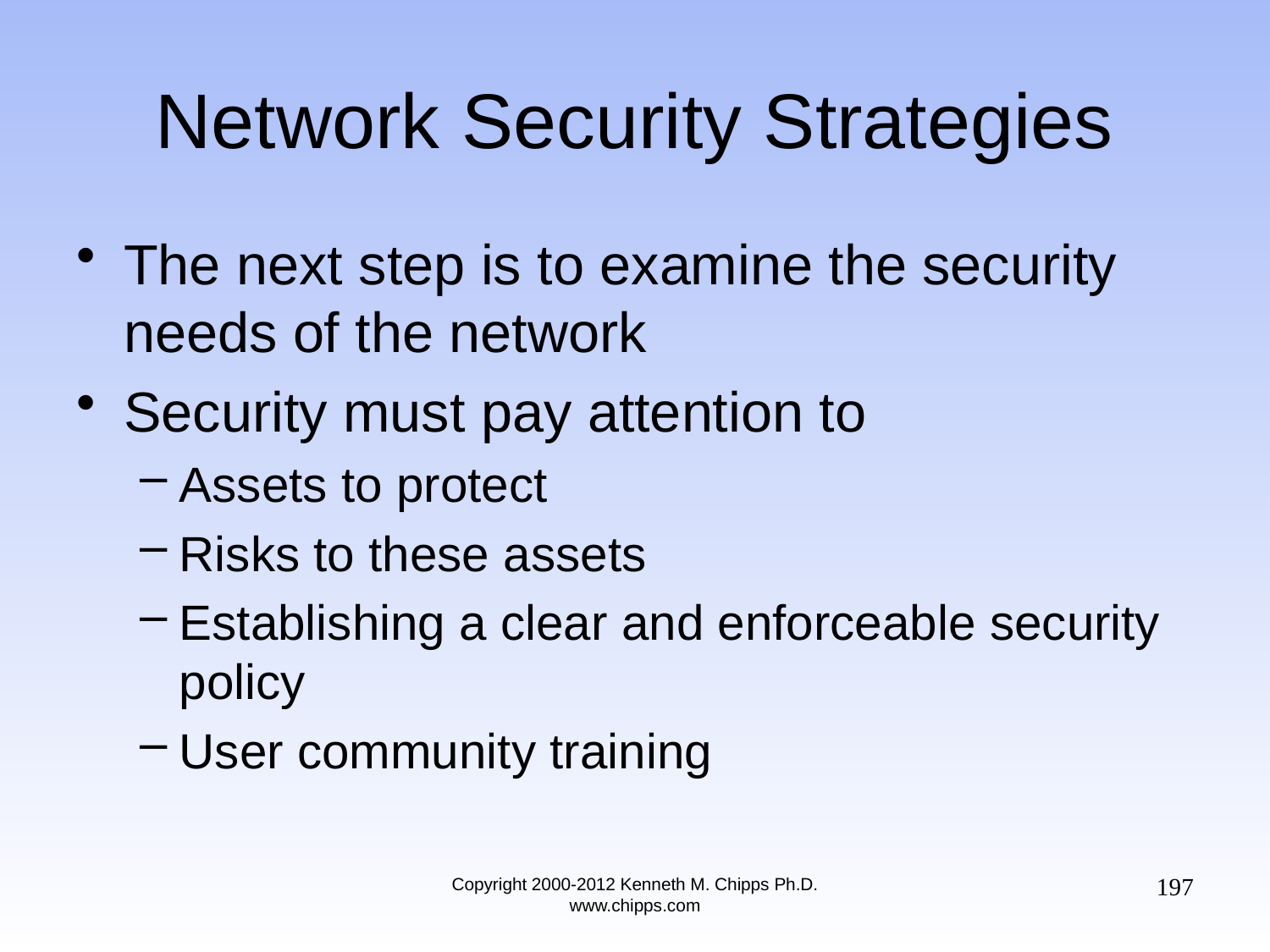

# Network Security Strategies
The next step is to examine the security needs of the network
Security must pay attention to
Assets to protect
Risks to these assets
Establishing a clear and enforceable security policy
User community training
197
Copyright 2000-2012 Kenneth M. Chipps Ph.D. www.chipps.com